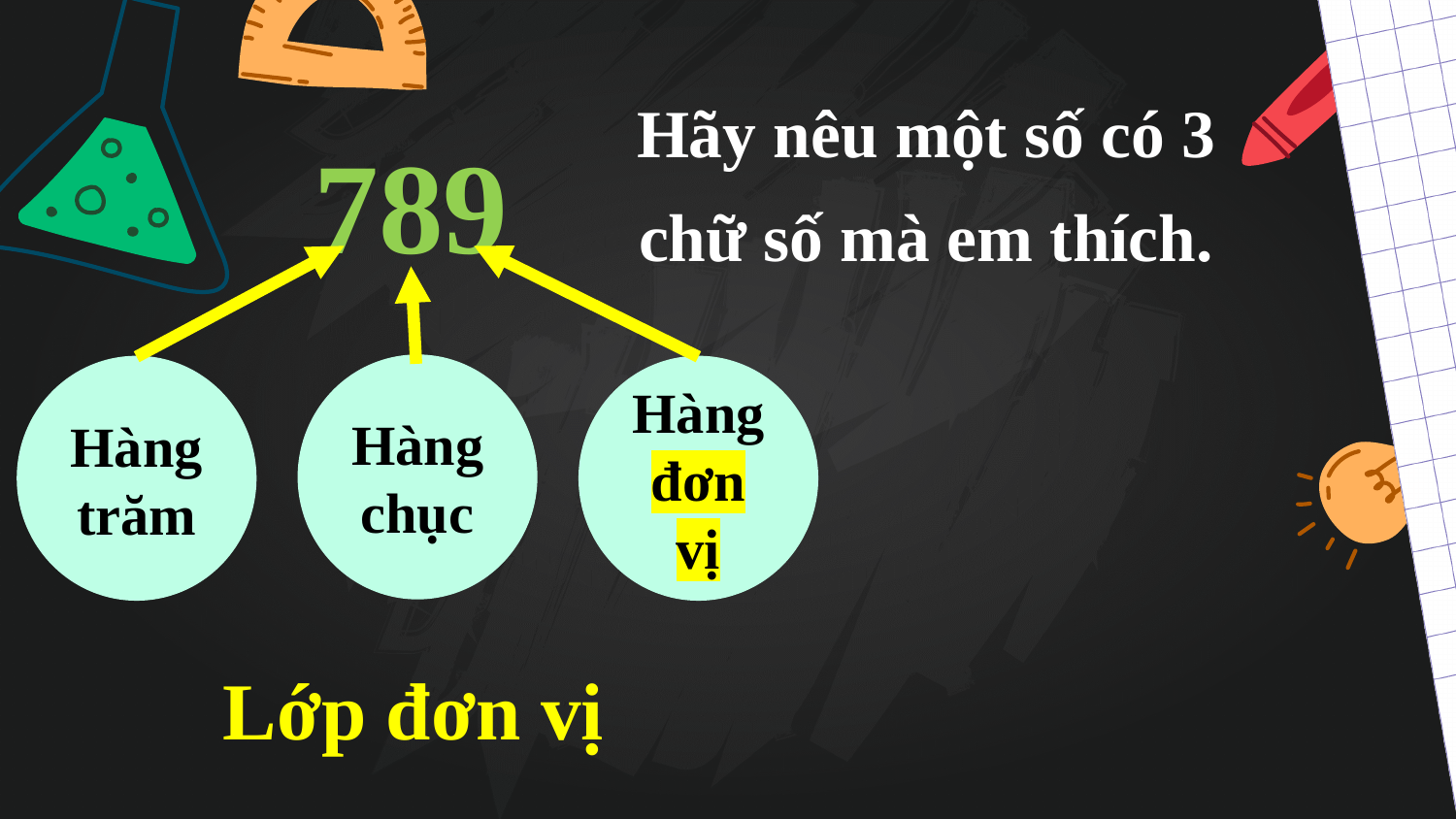

Hãy nêu một số có 3 chữ số mà em thích.
789
Hàng chục
Hàng trăm
Hàng đơn vị
Lớp đơn vị